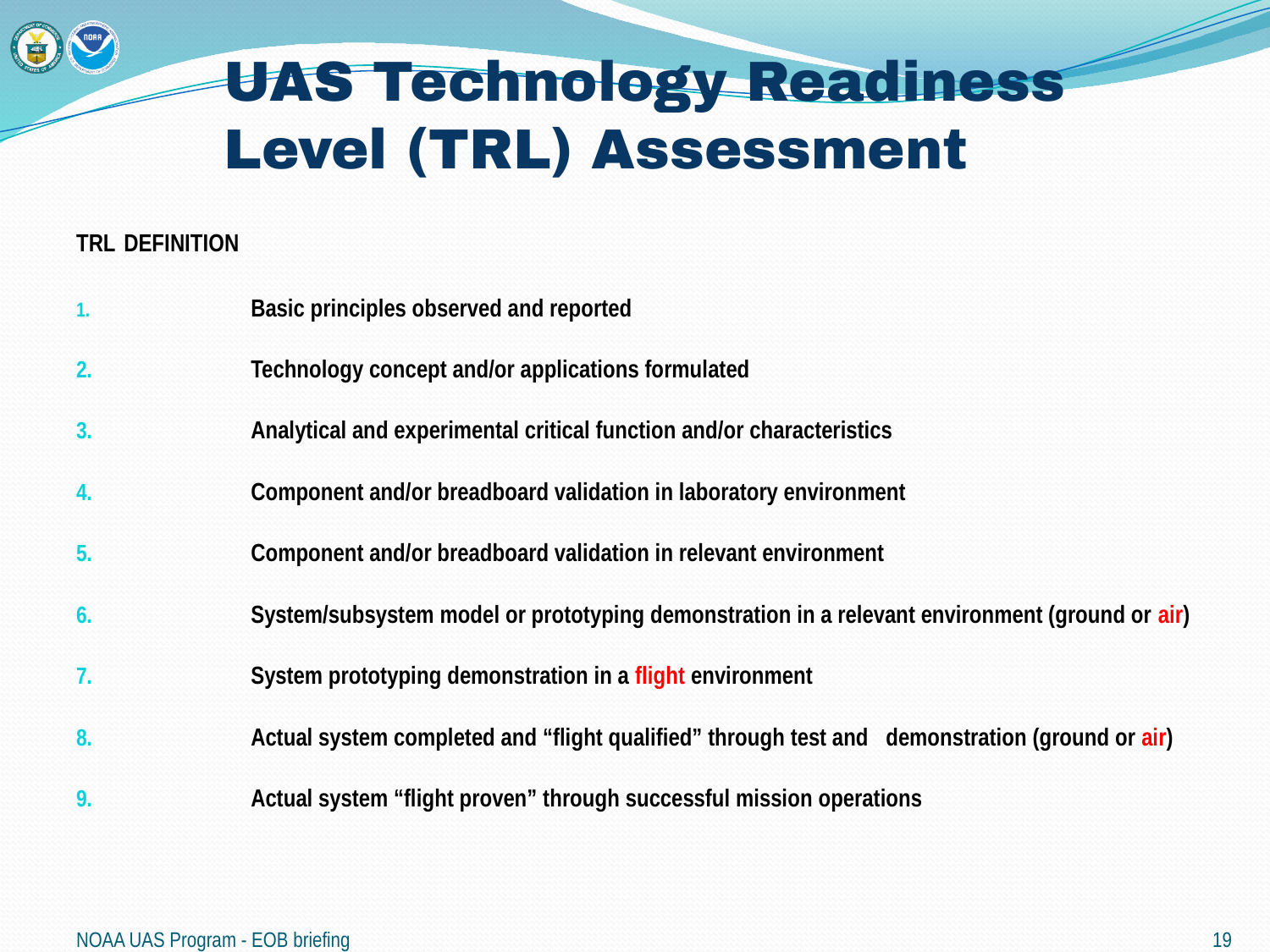

# UAS Technology Readiness Level (TRL) Assessment

TRL	DEFINITION
	Basic principles observed and reported
	Technology concept and/or applications formulated
	Analytical and experimental critical function and/or characteristics
	Component and/or breadboard validation in laboratory environment
	Component and/or breadboard validation in relevant environment
	System/subsystem model or prototyping demonstration in a relevant environment (ground or air)
	System prototyping demonstration in a flight environment
	Actual system completed and “flight qualified” through test and 	demonstration (ground or air)
	Actual system “flight proven” through successful mission operations

19
NOAA UAS Program - EOB briefing